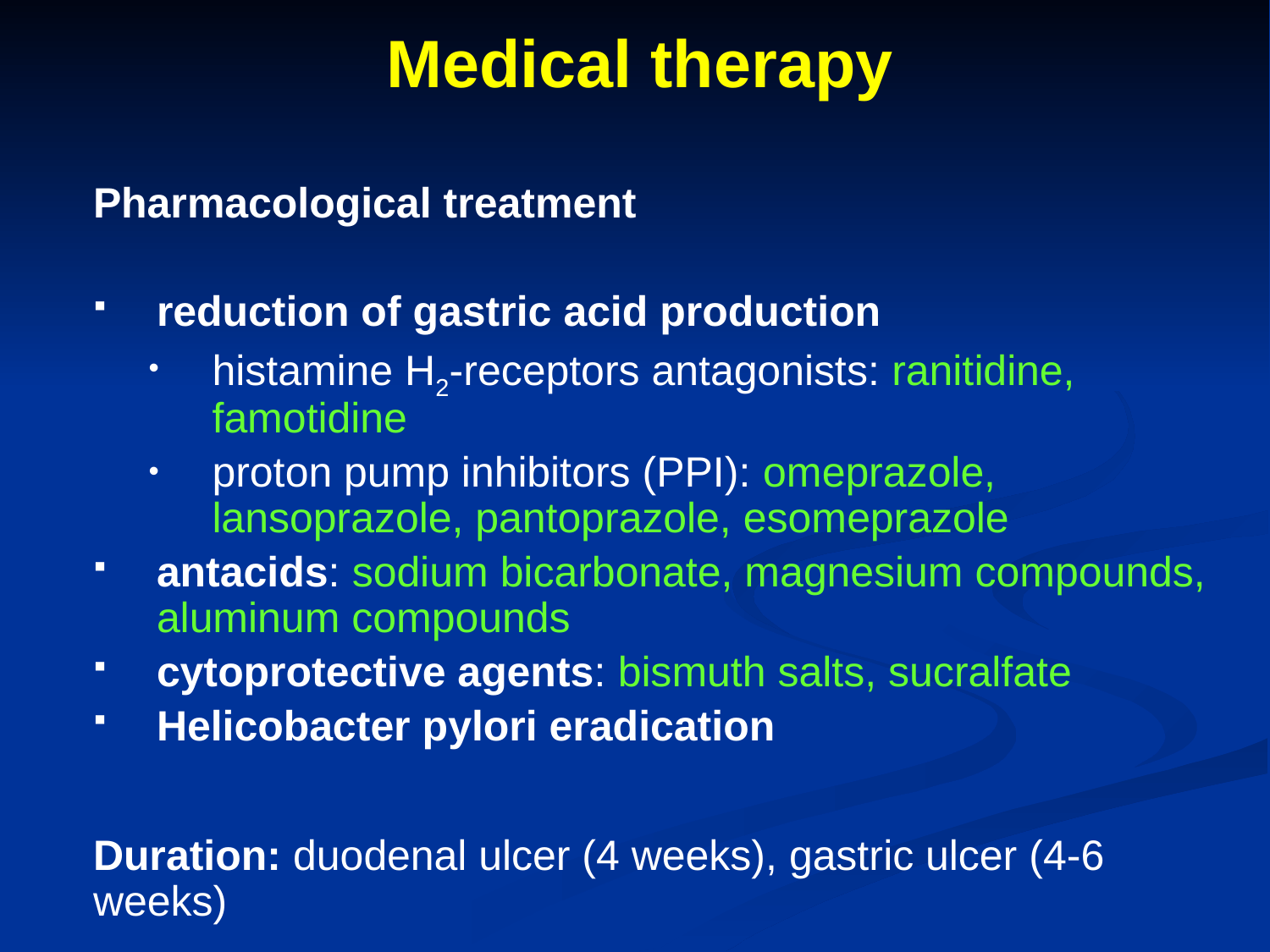

# Medical therapy

Pharmacological treatment

reduction of gastric acid production
histamine H2-receptors antagonists: ranitidine, famotidine
proton pump inhibitors (PPI): omeprazole, lansoprazole, pantoprazole, esomeprazole
antacids: sodium bicarbonate, magnesium compounds, aluminum compounds
cytoprotective agents: bismuth salts, sucralfate
Helicobacter pylori eradication

Duration: duodenal ulcer (4 weeks), gastric ulcer (4-6 weeks)